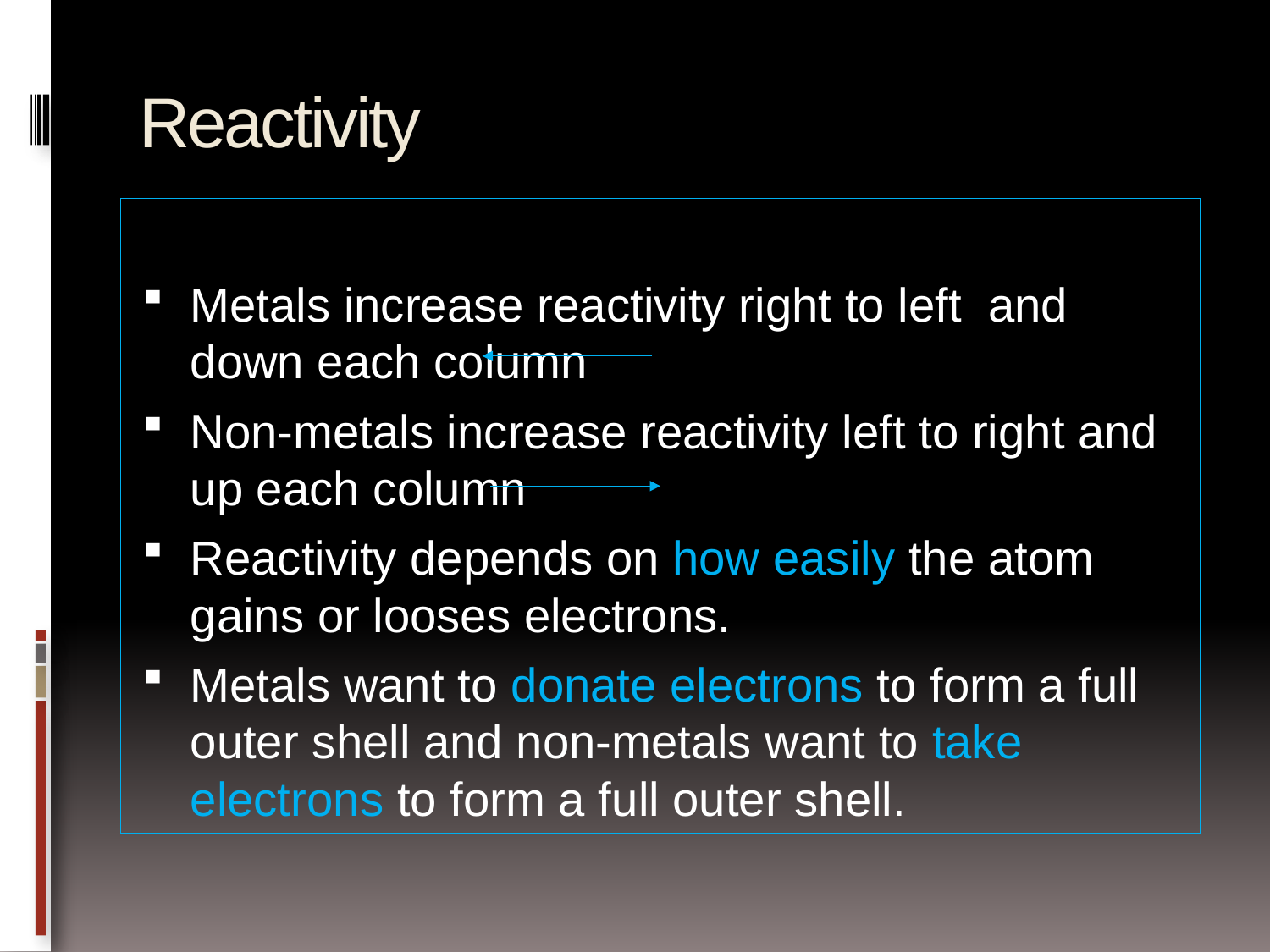

# Reactivity

Metals increase reactivity right to left  and down each column
Non-metals increase reactivity left to right and up each column
Reactivity depends on how easily the atom gains or looses electrons.
Metals want to donate electrons to form a full outer shell and non-metals want to take electrons to form a full outer shell.